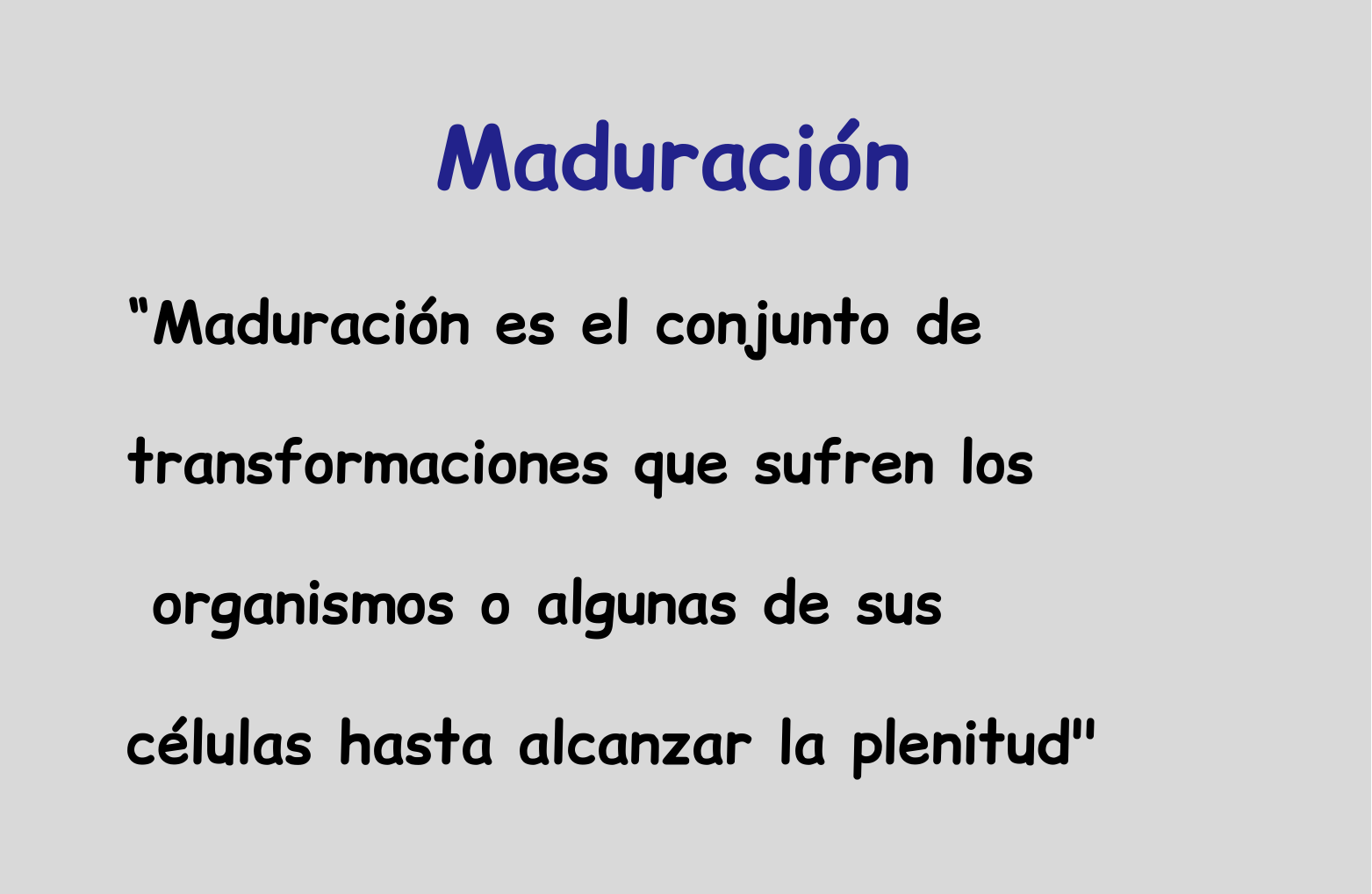

# Maduración

“Maduración es el conjunto de

transformaciones que sufren los

 organismos o algunas de sus

células hasta alcanzar la plenitud"